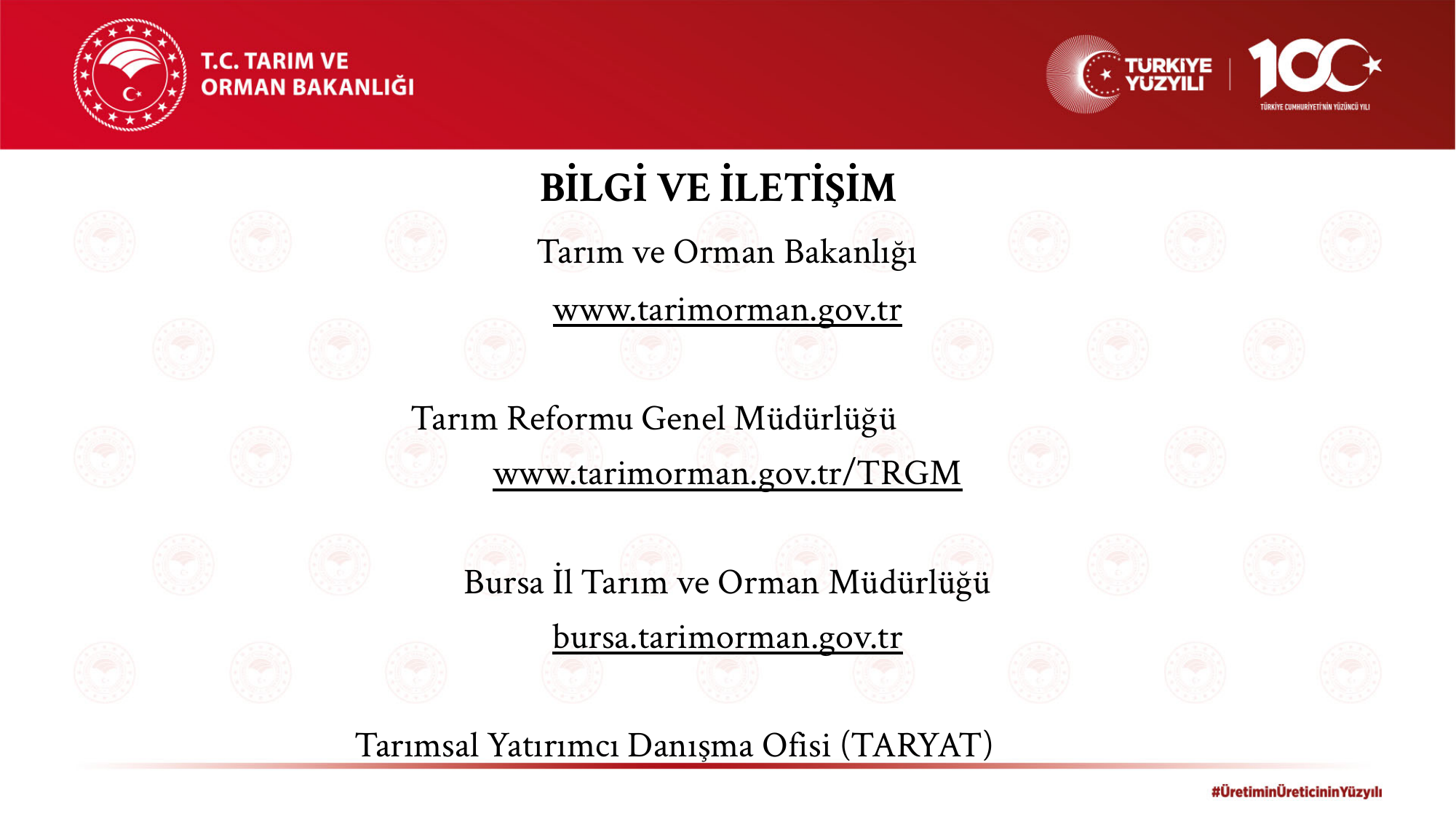

# BİLGİ VE İLETİŞİM
Tarım ve Orman Bakanlığı
www.tarimorman.gov.tr

Tarım Reformu Genel Müdürlüğü
www.tarimorman.gov.tr/TRGM

Bursa İl Tarım ve Orman Müdürlüğü
bursa.tarimorman.gov.tr

Tarımsal Yatırımcı Danışma Ofisi (TARYAT)